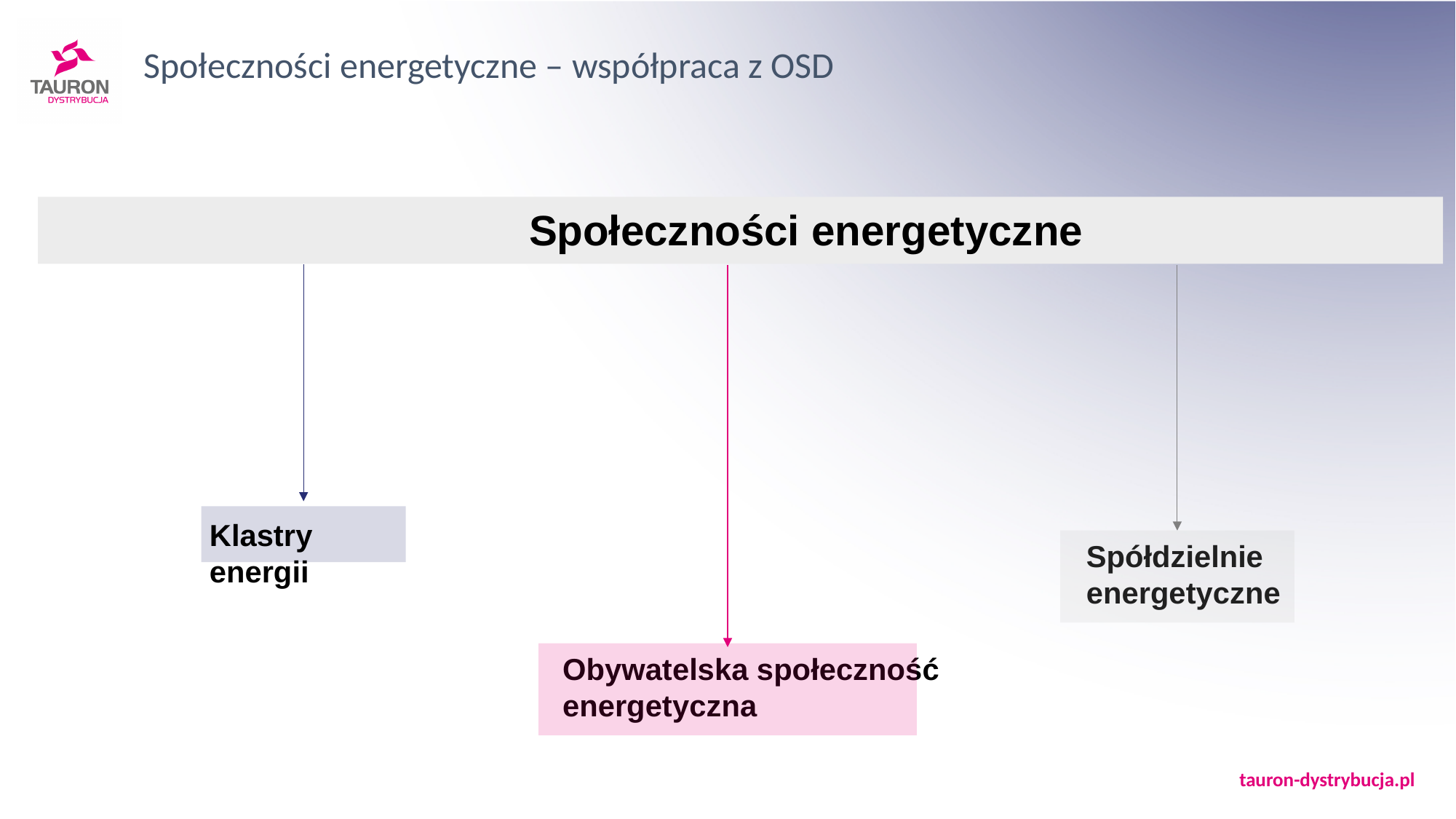

# Społeczności energetyczne – współpraca z OSD

Społeczności energetyczne

Klastry energii

Spółdzielnie energetyczne

Obywatelska społeczność energetyczna